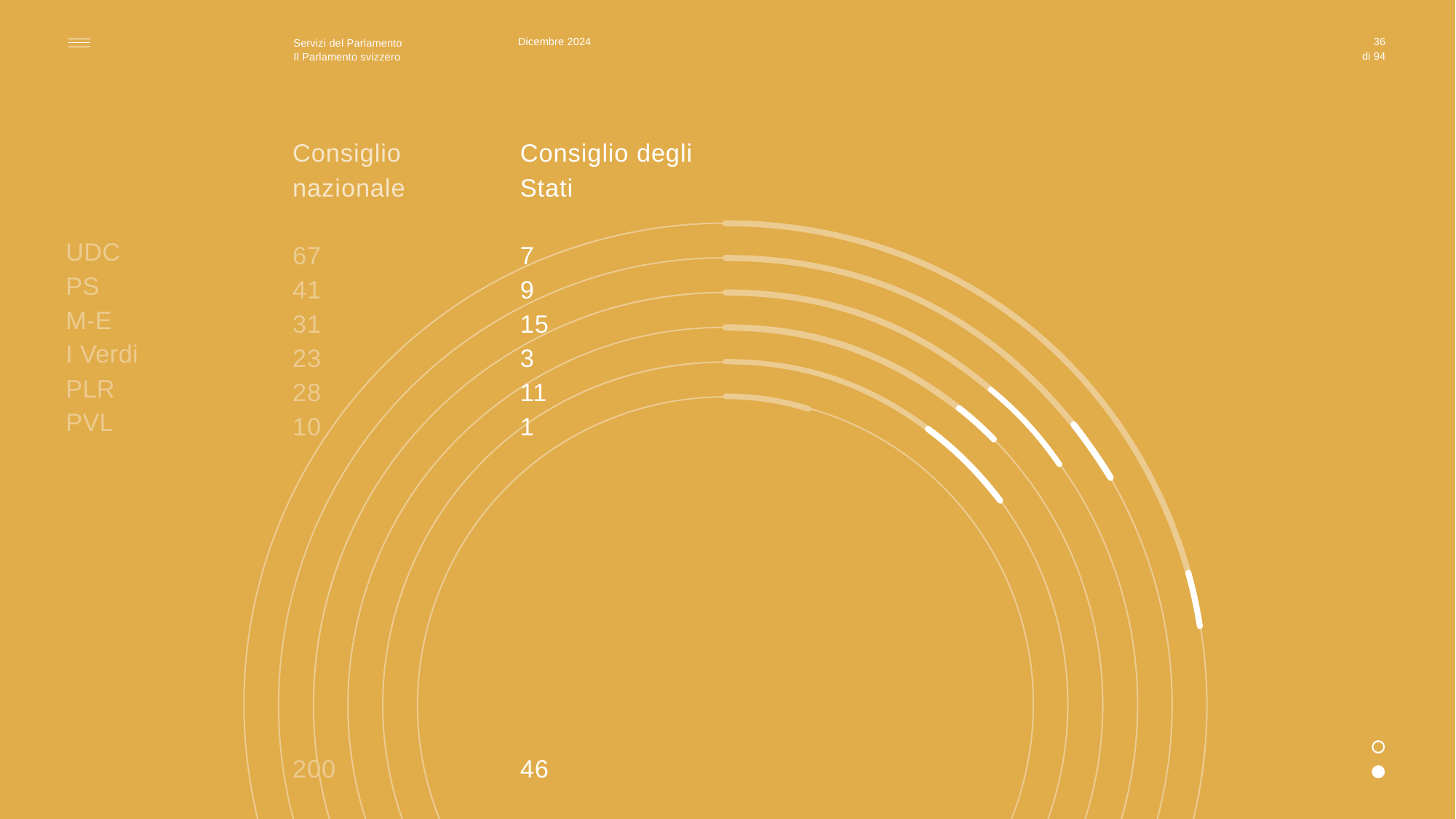

Dicembre 2024
36

UDC
PS
M-E
I Verdi
PLR
PVL
Consiglio
nazionale

67
41
31
23
28
10

200

Consiglio degli Stati

7
9
15
3
11
1

46